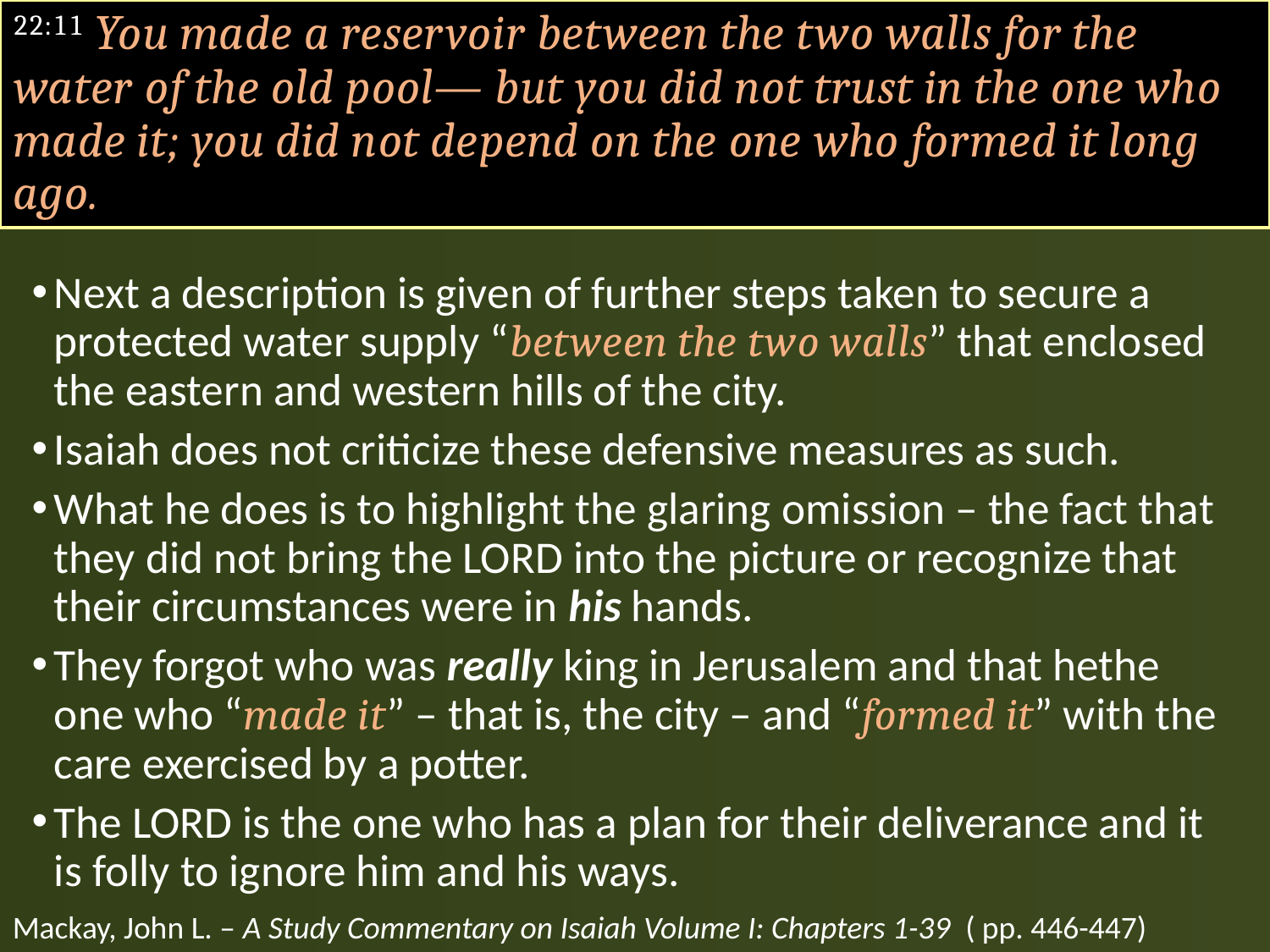

# 22:11 You made a reservoir between the two walls for the water of the old pool— but you did not trust in the one who made it; you did not depend on the one who formed it long ago.
Next a description is given of further steps taken to secure a protected water supply “between the two walls” that enclosed the eastern and western hills of the city.
Isaiah does not criticize these defensive measures as such.
What he does is to highlight the glaring omission – the fact that they did not bring the LORD into the picture or recognize that their circumstances were in his hands.
They forgot who was really king in Jerusalem and that hethe one who “made it” – that is, the city – and “formed it” with the care exercised by a potter.
The LORD is the one who has a plan for their deliverance and it is folly to ignore him and his ways.

Mackay, John L. – A Study Commentary on Isaiah Volume I: Chapters 1-39  ( pp. 446-447)